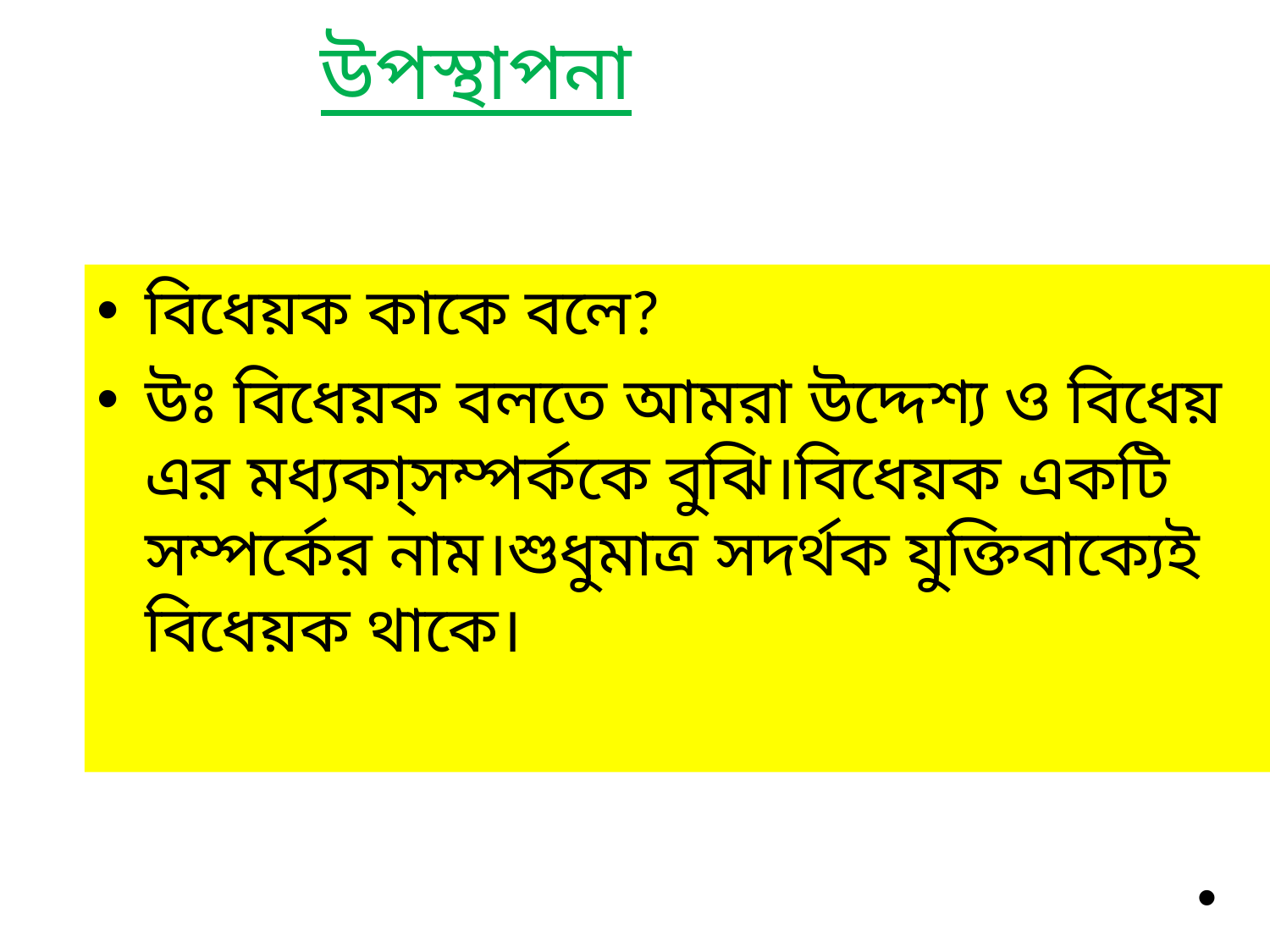

# উপস্থাপনা
বিধেয়ক কাকে বলে?
উঃ বিধেয়ক বলতে আমরা উদ্দেশ্য ও বিধেয় এর মধ্যকা্সম্পর্ককে বুঝি।বিধেয়ক একটি সম্পর্কের নাম।শুধুমাত্র সদর্থক যুক্তিবাক্যেই বিধেয়ক থাকে।